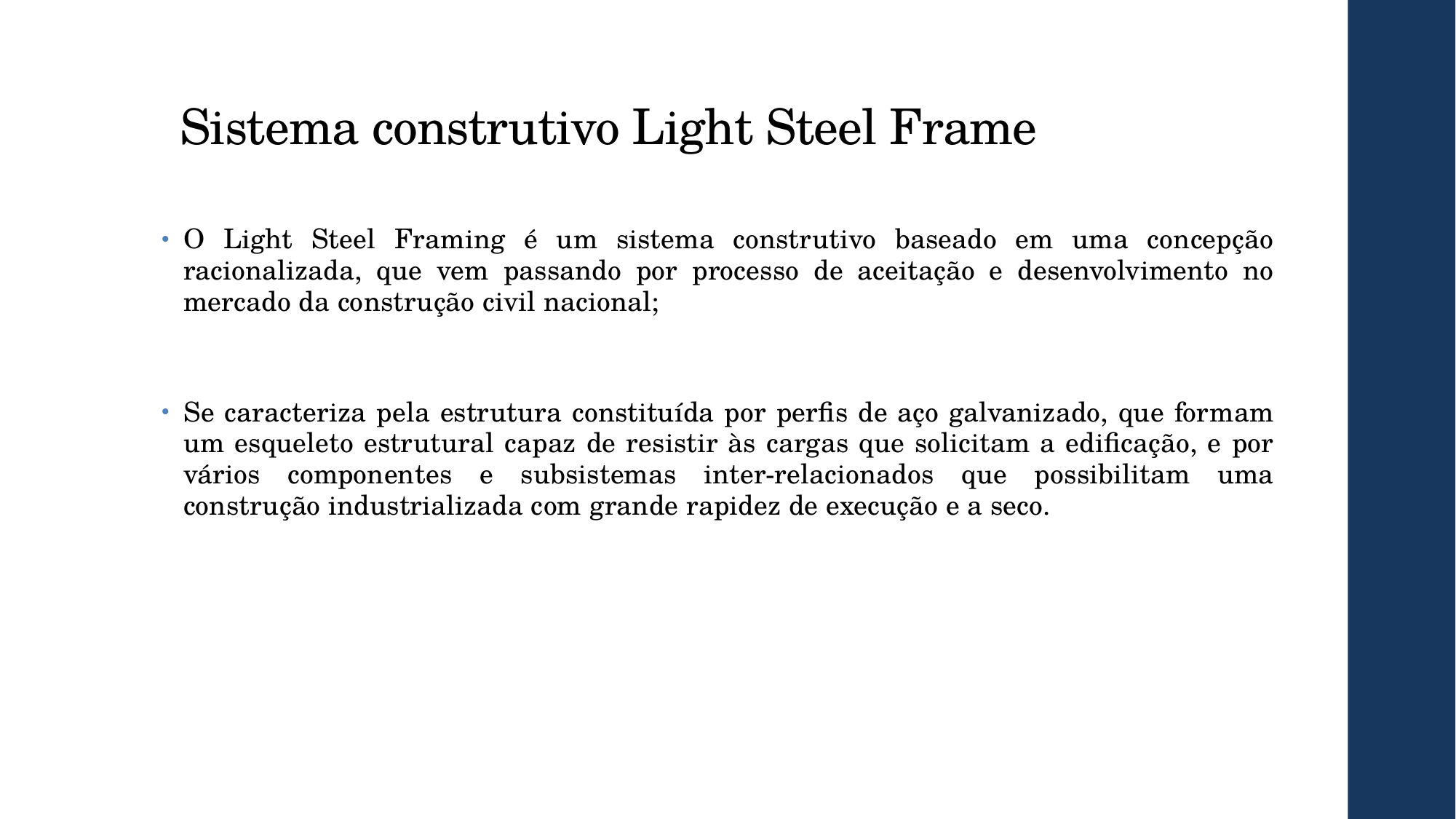

# Sistema construtivo Light Steel Frame
O Light Steel Framing é um sistema construtivo baseado em uma concepção racionalizada, que vem passando por processo de aceitação e desenvolvimento no mercado da construção civil nacional;

Se caracteriza pela estrutura constituída por perfis de aço galvanizado, que formam um esqueleto estrutural capaz de resistir às cargas que solicitam a edificação, e por vários componentes e subsistemas inter-relacionados que possibilitam uma construção industrializada com grande rapidez de execução e a seco.